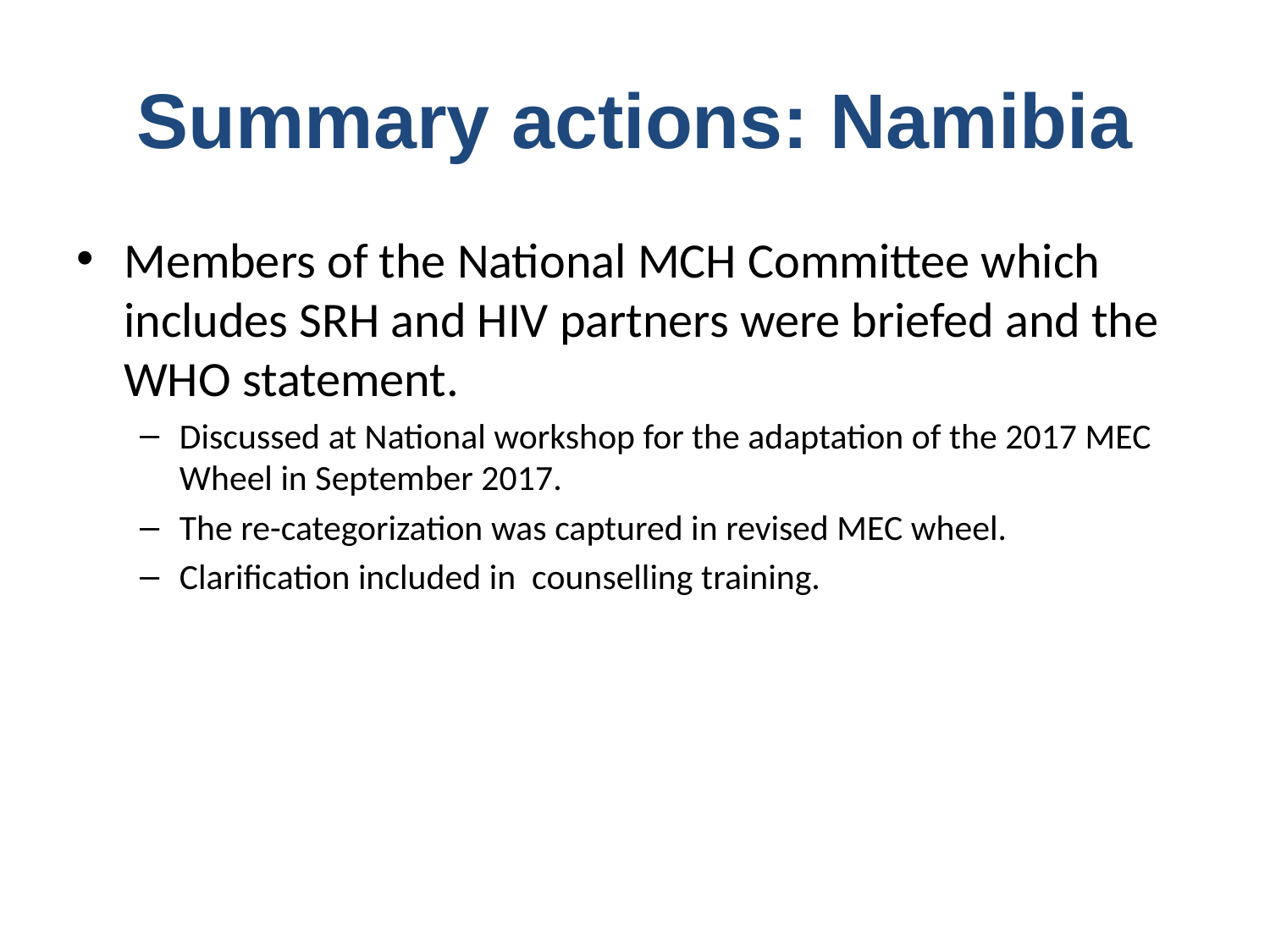

# Summary actions: Namibia
Members of the National MCH Committee which includes SRH and HIV partners were briefed and the WHO statement.
Discussed at National workshop for the adaptation of the 2017 MEC Wheel in September 2017.
The re-categorization was captured in revised MEC wheel.
Clarification included in  counselling training.